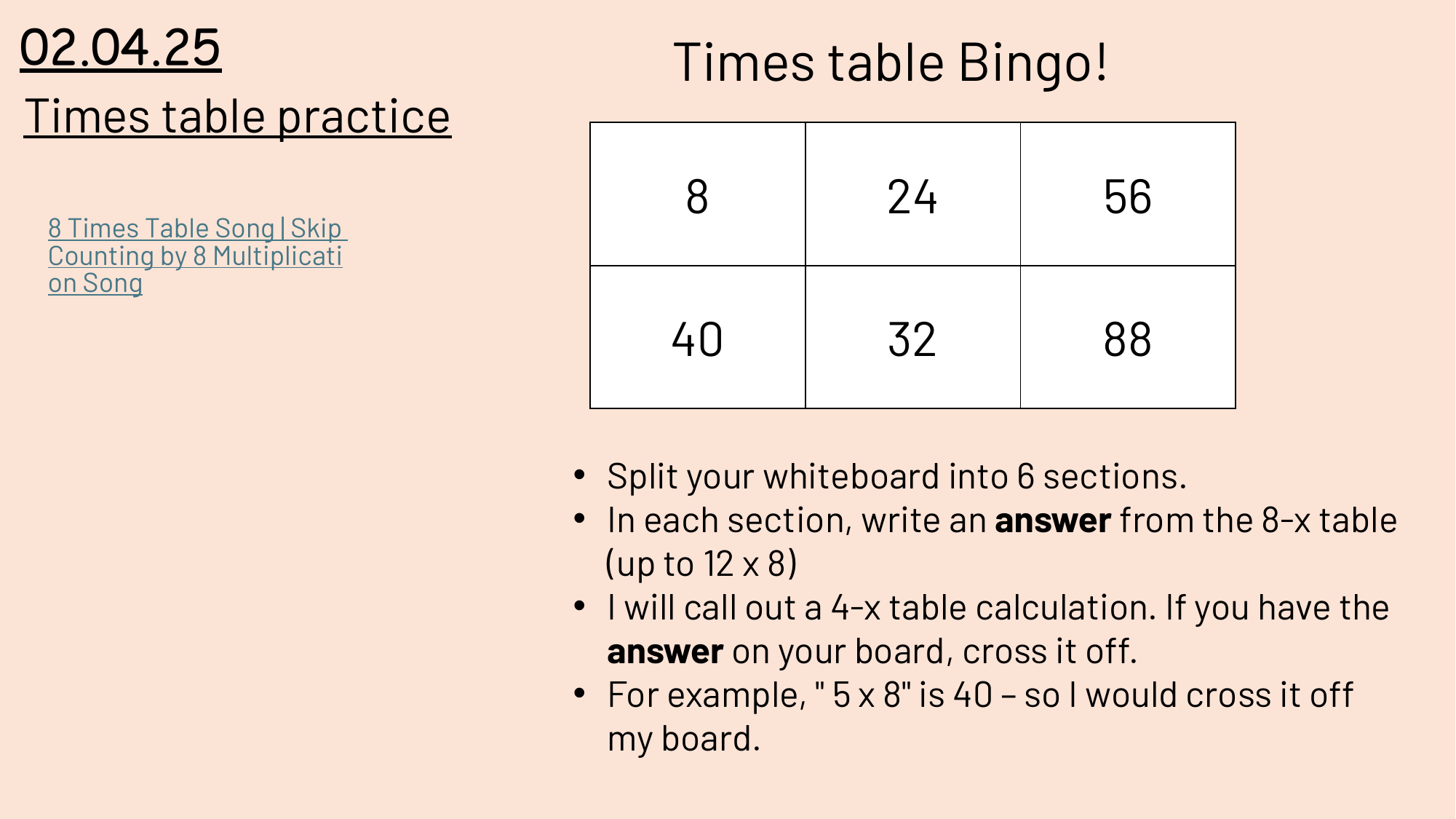

02.04.25
Times table Bingo!

Times table practice
| 8 | 24 | 56 |
| --- | --- | --- |
| 40 | 32 | 88 |
8 Times Table Song | Skip Counting by 8 Multiplication Song
Split your whiteboard into 6 sections.
In each section, write an answer from the 8-x table (up to 12 x 8)
I will call out a 4-x table calculation. If you have the answer on your board, cross it off.
For example, " 5 x 8" is 40 – so I would cross it off my board.